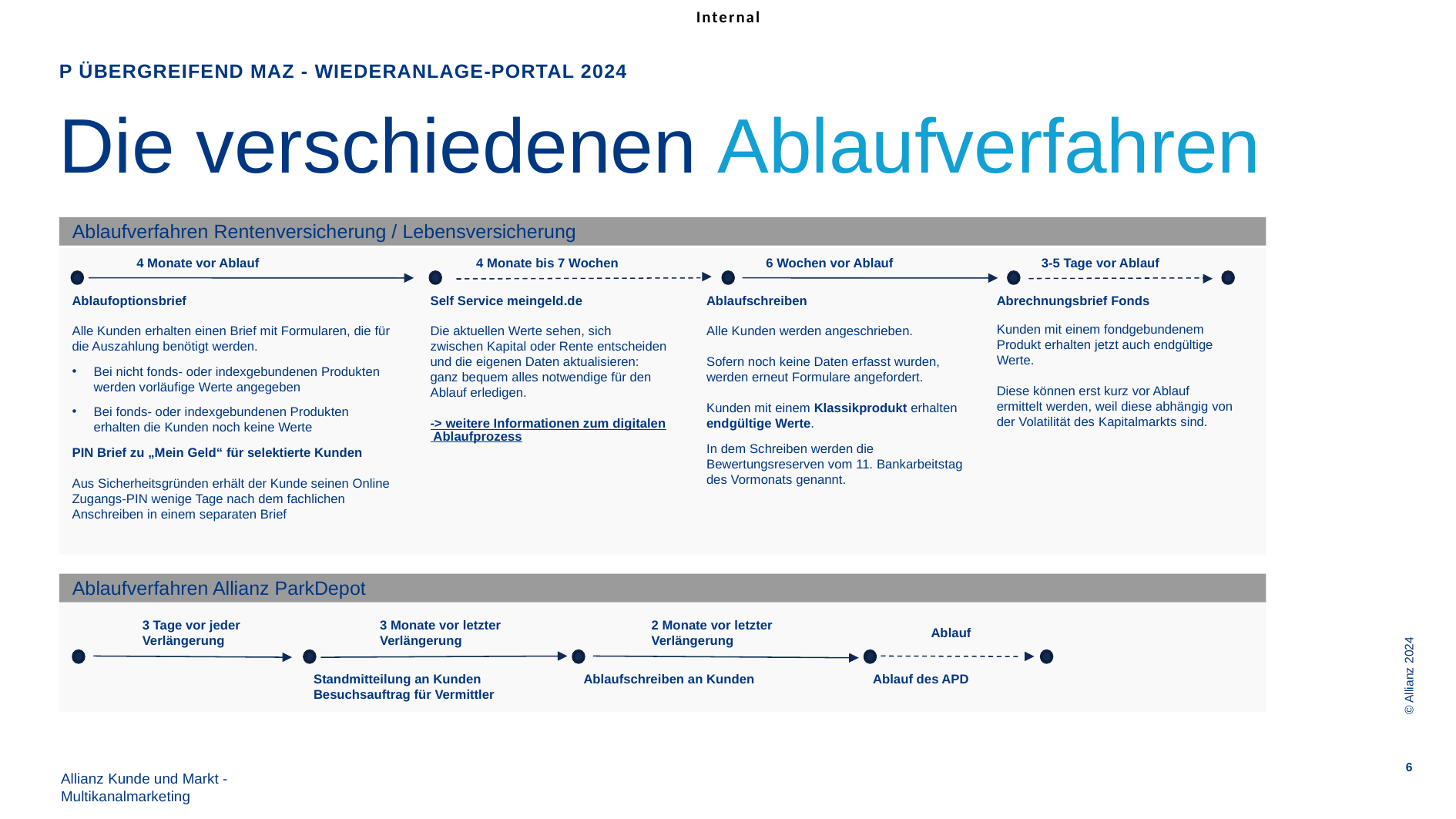

P Übergreifend mAZ - Wiederanlage-Portal 2024
# Die verschiedenen Ablaufverfahren

Ablaufverfahren Rentenversicherung / Lebensversicherung

4 Monate vor Ablauf
4 Monate bis 7 Wochen
6 Wochen vor Ablauf
3-5 Tage vor Ablauf

Ablaufoptionsbrief
Alle Kunden erhalten einen Brief mit Formularen, die für die Auszahlung benötigt werden.
Bei nicht fonds- oder indexgebundenen Produkten werden vorläufige Werte angegeben
Bei fonds- oder indexgebundenen Produkten erhalten die Kunden noch keine Werte
PIN Brief zu „Mein Geld“ für selektierte Kunden
Aus Sicherheitsgründen erhält der Kunde seinen Online Zugangs-PIN wenige Tage nach dem fachlichen Anschreiben in einem separaten Brief

Self Service meingeld.de
Die aktuellen Werte sehen, sich zwischen Kapital oder Rente entscheiden und die eigenen Daten aktualisieren: ganz bequem alles notwendige für den Ablauf erledigen.
-> weitere Informationen zum digitalen Ablaufprozess
Ablaufschreiben
Alle Kunden werden angeschrieben.
Sofern noch keine Daten erfasst wurden, werden erneut Formulare angefordert.
Kunden mit einem Klassikprodukt erhalten endgültige Werte.
In dem Schreiben werden die Bewertungsreserven vom 11. Bankarbeitstag des Vormonats genannt.

Abrechnungsbrief Fonds
Kunden mit einem fondgebundenem Produkt erhalten jetzt auch endgültige Werte.
Diese können erst kurz vor Ablauf ermittelt werden, weil diese abhängig von der Volatilität des Kapitalmarkts sind.
© Allianz 2024

Ablaufverfahren Allianz ParkDepot

3 Tage vor jeder Verlängerung
3 Monate vor letzter Verlängerung
2 Monate vor letzter Verlängerung
Ablauf

Standmitteilung an Kunden
Besuchsauftrag für Vermittler
Ablaufschreiben an Kunden
Ablauf des APD
6
Allianz Kunde und Markt - Multikanalmarketing